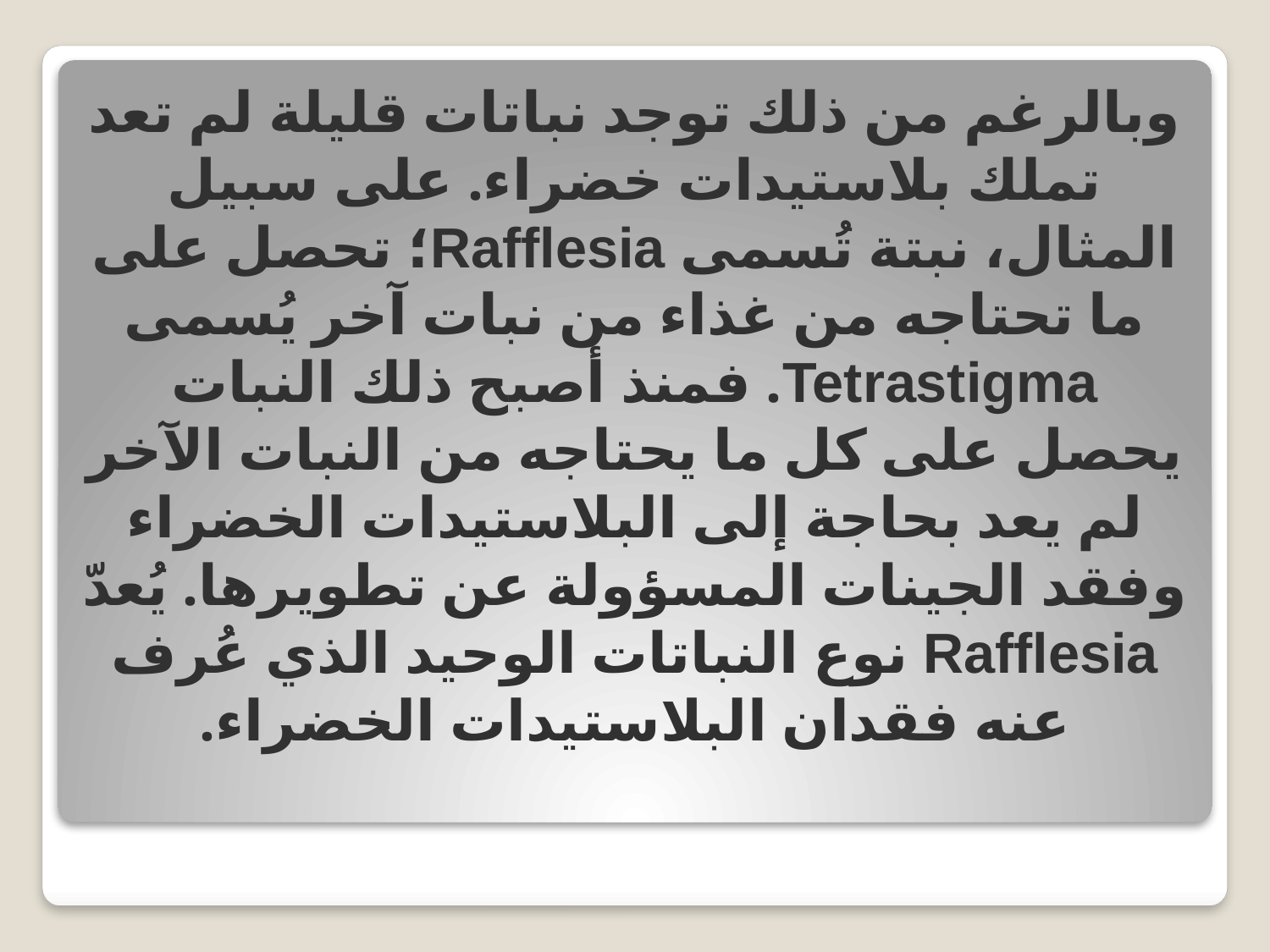

وبالرغم من ذلك توجد نباتات قليلة لم تعد تملك بلاستيدات خضراء. على سبيل المثال، نبتة تُسمى Rafflesia؛ تحصل على ما تحتاجه من غذاء من نبات آخر يُسمى Tetrastigma. فمنذ أصبح ذلك النبات يحصل على كل ما يحتاجه من النبات الآخر لم يعد بحاجة إلى البلاستيدات الخضراء وفقد الجينات المسؤولة عن تطويرها. يُعدّ Rafflesia نوع النباتات الوحيد الذي عُرف عنه فقدان البلاستيدات الخضراء.